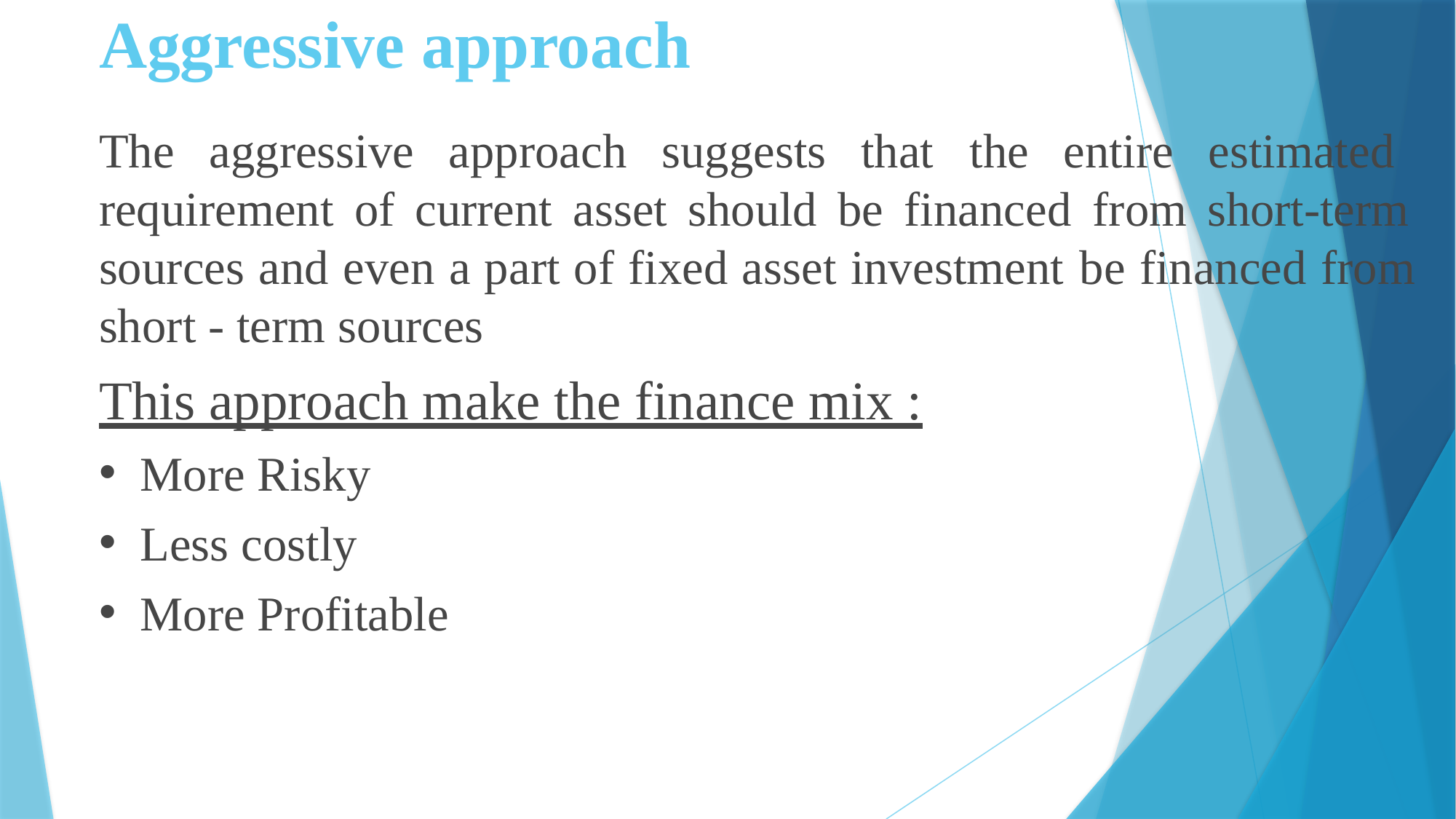

# Aggressive approach
The aggressive approach suggests that the entire estimated  requirement of current asset should be financed from short-term  sources and even a part of fixed asset investment be financed from  short - term sources
This approach make the finance mix :
More Risky
Less costly
More Profitable